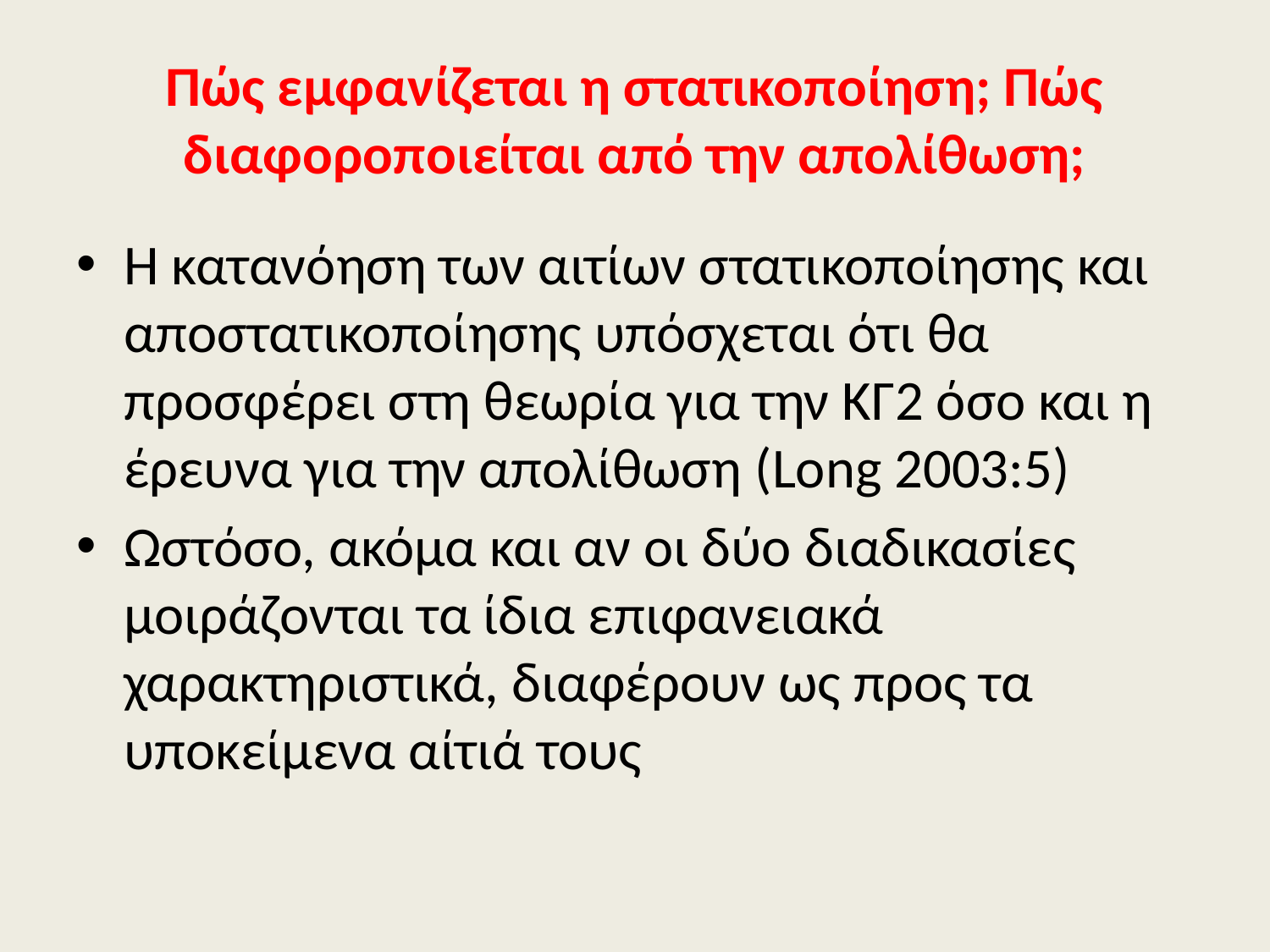

# Πώς εμφανίζεται η στατικοποίηση; Πώς διαφοροποιείται από την απολίθωση;
Η κατανόηση των αιτίων στατικοποίησης και αποστατικοποίησης υπόσχεται ότι θα προσφέρει στη θεωρία για την ΚΓ2 όσο και η έρευνα για την απολίθωση (Long 2003:5)
Ωστόσο, ακόμα και αν οι δύο διαδικασίες μοιράζονται τα ίδια επιφανειακά χαρακτηριστικά, διαφέρουν ως προς τα υποκείμενα αίτιά τους